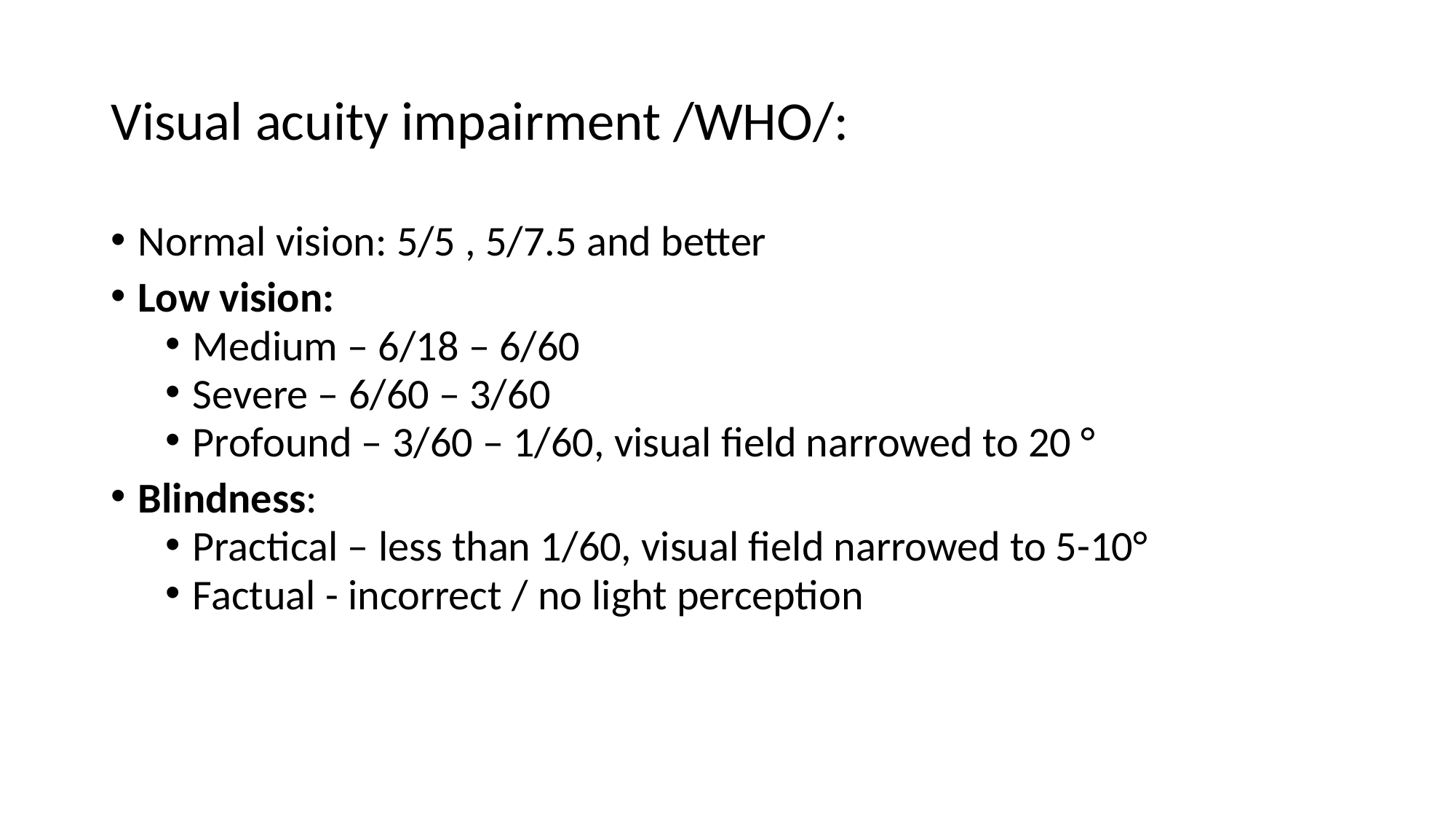

# Visual acuity impairment /WHO/:
Normal vision: 5/5 , 5/7.5 and better
Low vision:
Medium – 6/18 – 6/60
Severe – 6/60 – 3/60
Profound – 3/60 – 1/60, visual field narrowed to 20 °
Blindness:
Practical – less than 1/60, visual field narrowed to 5-10°
Factual - incorrect / no light perception